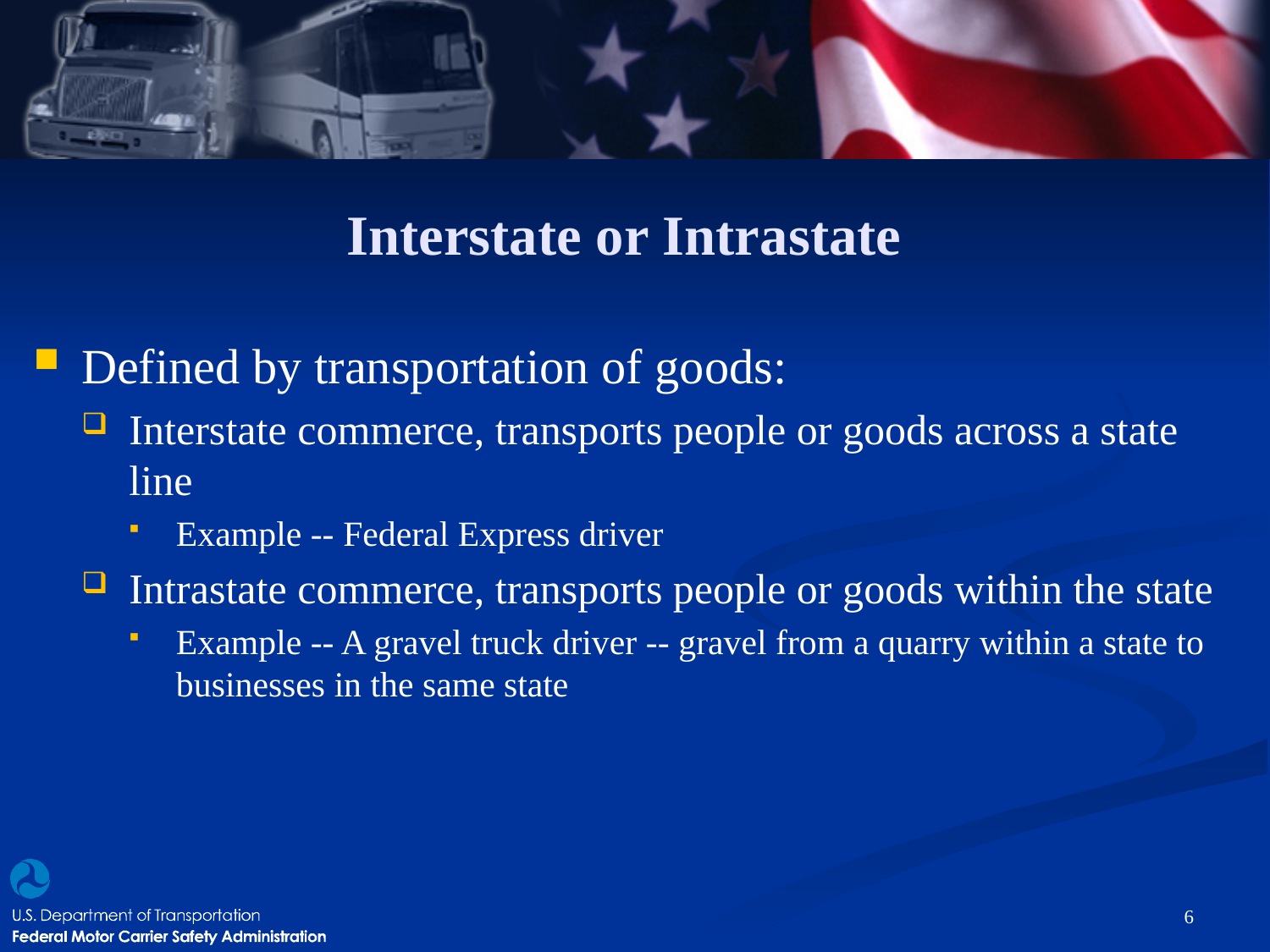

# Interstate or Intrastate
Defined by transportation of goods:
Interstate commerce, transports people or goods across a state line
Example -- Federal Express driver
Intrastate commerce, transports people or goods within the state
Example -- A gravel truck driver -- gravel from a quarry within a state to businesses in the same state

6